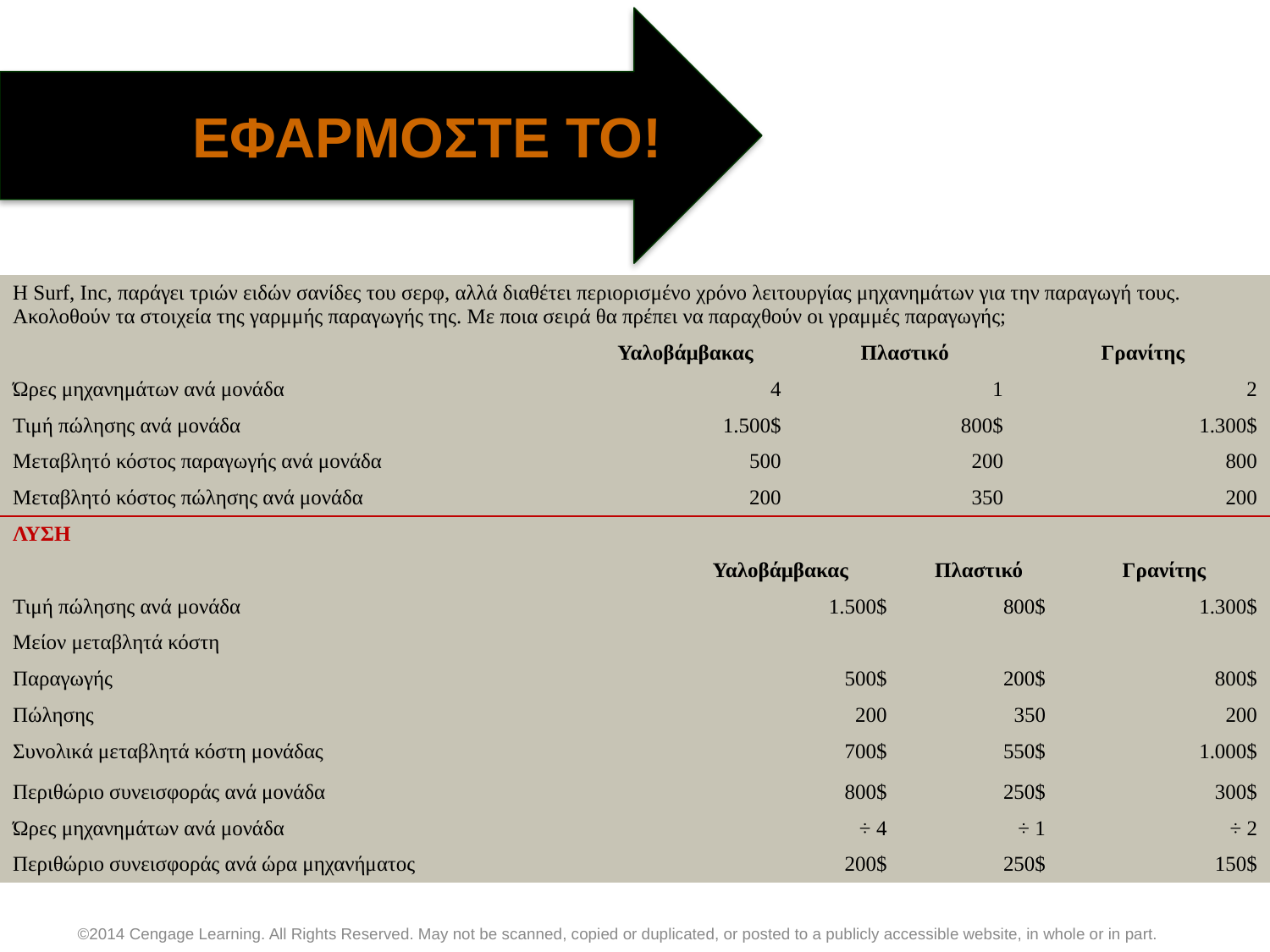

ΕΦΑΡΜΟΣΤΕ ΤΟ!
| Η Surf, Inc, παράγει τριών ειδών σανίδες του σερφ, αλλά διαθέτει περιορισμένο χρόνο λειτουργίας μηχανημάτων για την παραγωγή τους. Ακολοθούν τα στοιχεία της γαρμμής παραγωγής της. Με ποια σειρά θα πρέπει να παραχθούν οι γραμμές παραγωγής; |  |  |  |  |  |  |
| --- | --- | --- | --- | --- | --- | --- |
|  | Υαλοβάμβακας |  | Πλαστικό |  | Γρανίτης |  |
| Ώρες μηχανημάτων ανά μονάδα | 4 |  | 1 |  | 2 |  |
| Τιμή πώλησης ανά μονάδα | 1.500$ |  | 800$ |  | 1.300$ |  |
| Μεταβλητό κόστος παραγωγής ανά μονάδα | 500 |  | 200 |  | 800 |  |
| Μεταβλητό κόστος πώλησης ανά μονάδα | 200 |  | 350 |  | 200 |  |
| ΛΥΣΗ |  |  |  |  |  |  |
|  |  | Υαλοβάμβακας |  | Πλαστικό |  | Γρανίτης |
| Τιμή πώλησης ανά μονάδα |  | 1.500$ |  | 800$ |  | 1.300$ |
| Μείον μεταβλητά κόστη |  |  |  |  |  |  |
| Παραγωγής |  | 500$ |  | 200$ |  | 800$ |
| Πώλησης |  | 200 |  | 350 |  | 200 |
| Συνολικά μεταβλητά κόστη μονάδας |  | 700$ |  | 550$ |  | 1.000$ |
| Περιθώριο συνεισφοράς ανά μονάδα |  | 800$ |  | 250$ |  | 300$ |
| Ώρες μηχανημάτων ανά μονάδα |  | ÷ 4 |  | ÷ 1 |  | ÷ 2 |
| Περιθώριο συνεισφοράς ανά ώρα μηχανήματος |  | 200$ |  | 250$ |  | 150$ |
©2014 Cengage Learning. All Rights Reserved. May not be scanned, copied or duplicated, or posted to a publicly accessible website, in whole or in part.